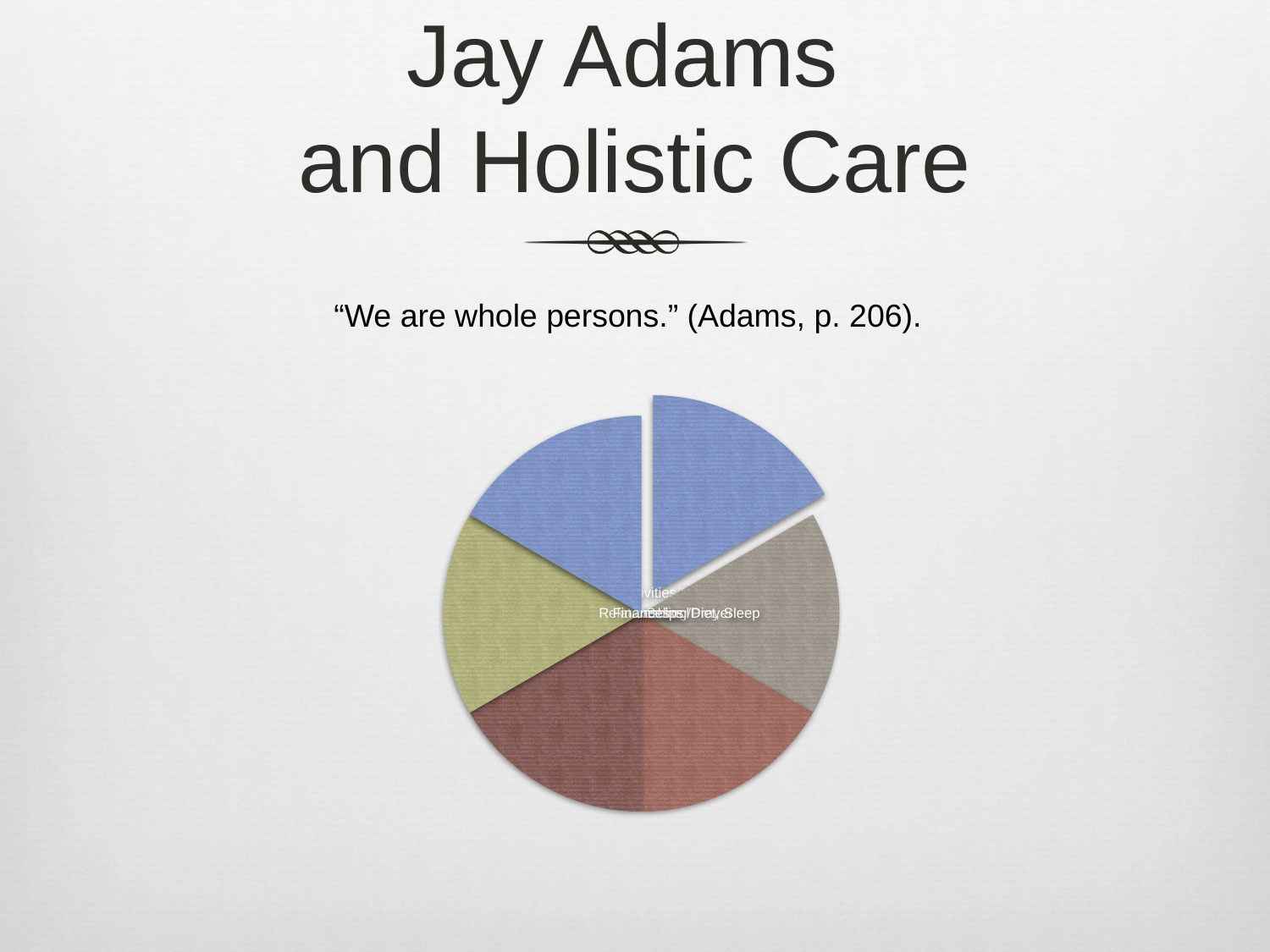

# Jay Adams and Holistic Care
“We are whole persons.” (Adams, p. 206).
Social Activities/Friends
Church/Bible Reading/Prayer
Work or School
Physical Health, Exercise, Diet, Sleep
Relationships
Finances